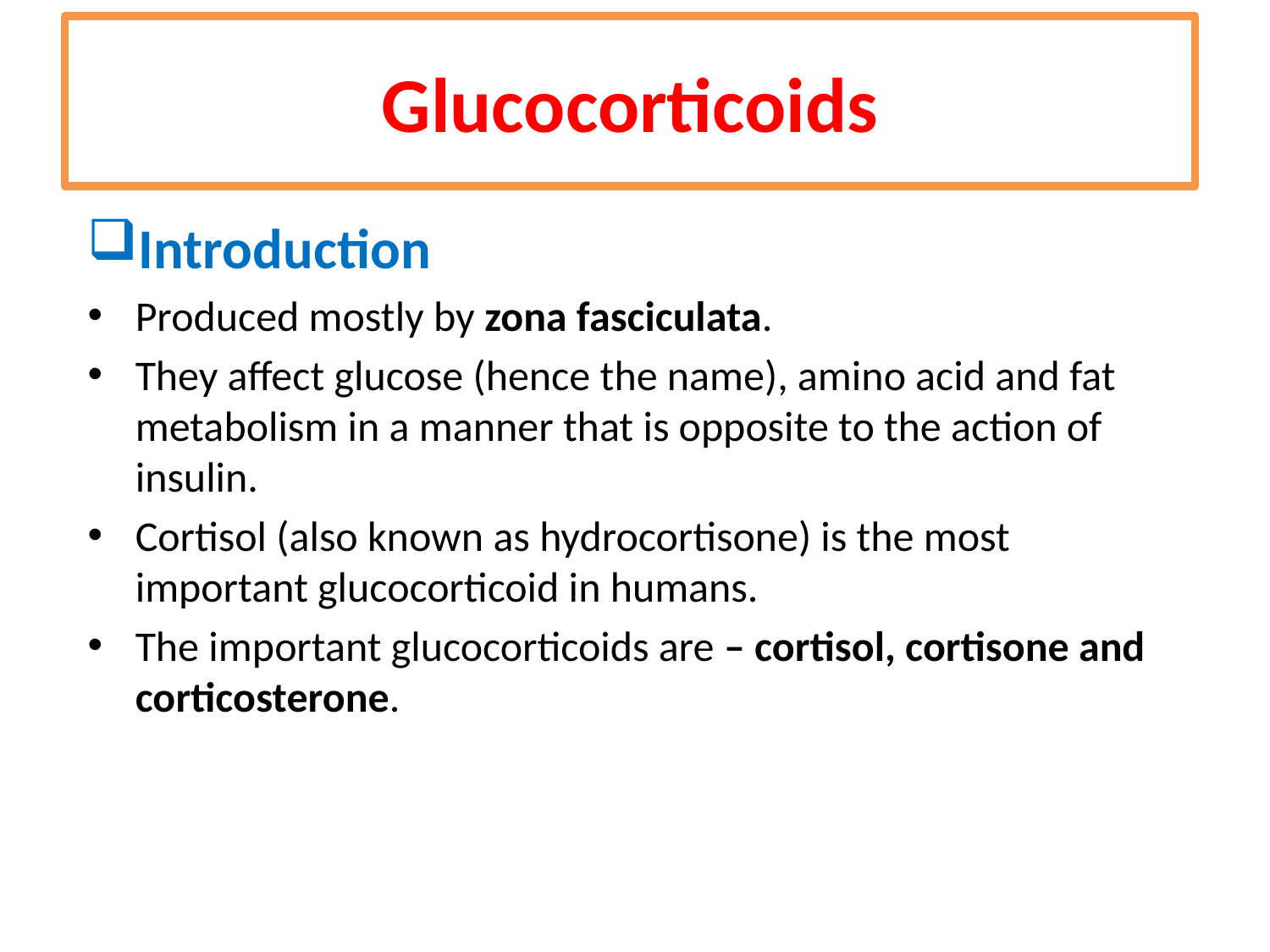

# Glucocorticoids
Introduction
Produced mostly by zona fasciculata.
They affect glucose (hence the name), amino acid and fat metabolism in a manner that is opposite to the action of insulin.
Cortisol (also known as hydrocortisone) is the most important glucocorticoid in humans.
The important glucocorticoids are – cortisol, cortisone and corticosterone.